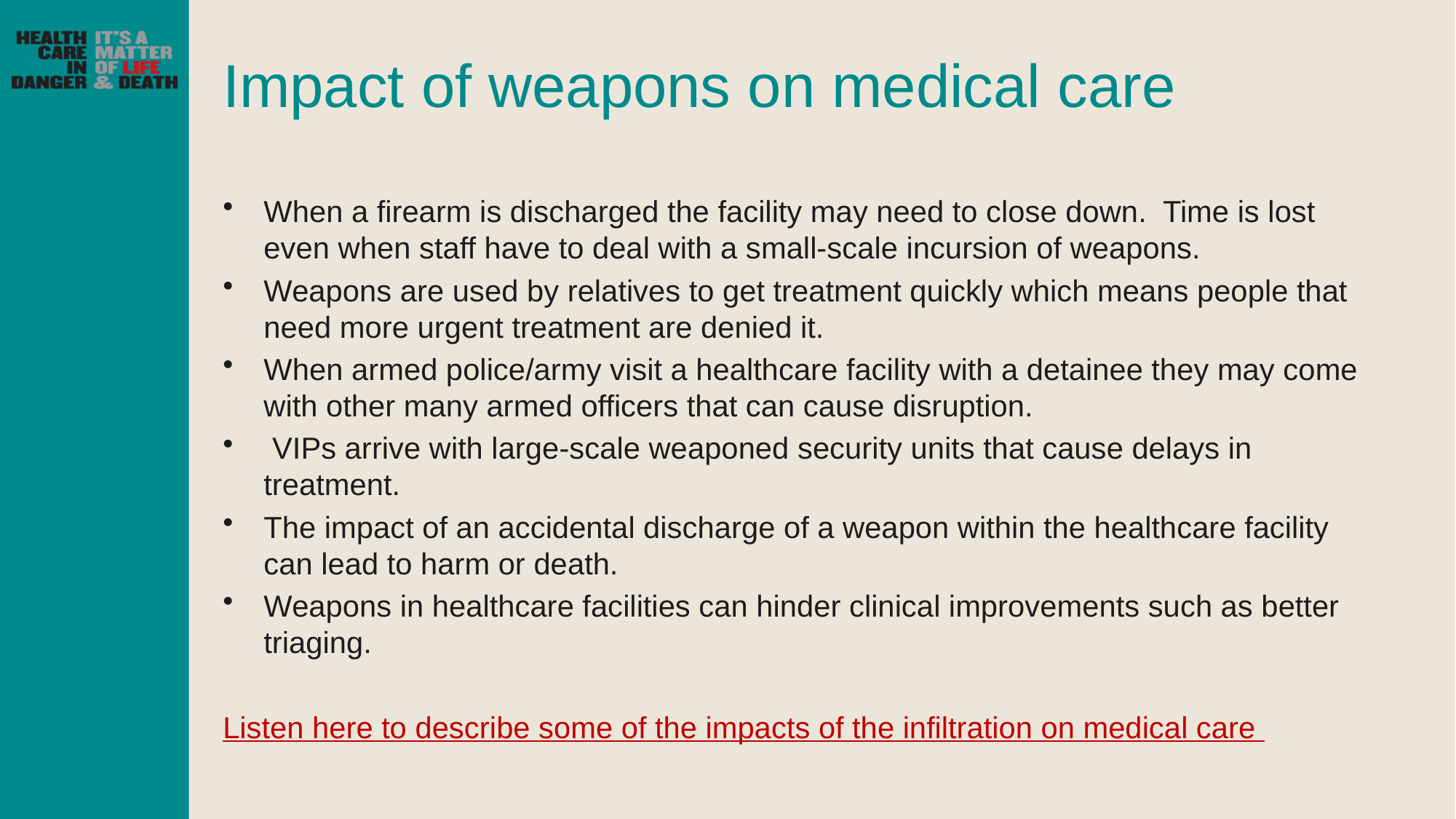

# Impact of weapons on medical care
When a firearm is discharged the facility may need to close down.  Time is lost even when staff have to deal with a small-scale incursion of weapons.
Weapons are used by relatives to get treatment quickly which means people that need more urgent treatment are denied it.
When armed police/army visit a healthcare facility with a detainee they may come with other many armed officers that can cause disruption.
 VIPs arrive with large-scale weaponed security units that cause delays in treatment.
The impact of an accidental discharge of a weapon within the healthcare facility can lead to harm or death.
Weapons in healthcare facilities can hinder clinical improvements such as better triaging.

Listen here to describe some of the impacts of the infiltration on medical care